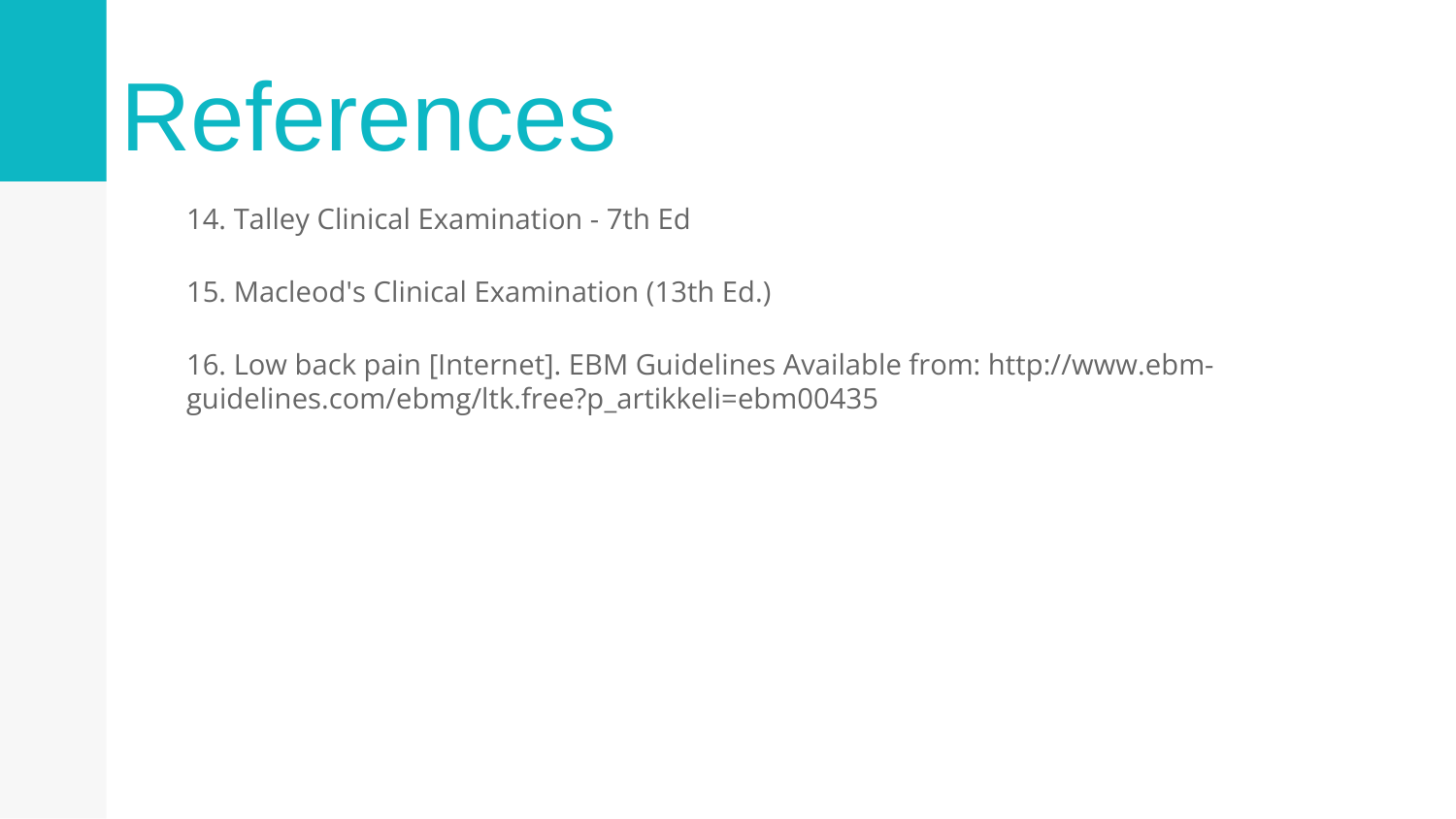

References
14. Talley Clinical Examination - 7th Ed
15. Macleod's Clinical Examination (13th Ed.)
16. Low back pain [Internet]. EBM Guidelines Available from: http://www.ebm-guidelines.com/ebmg/ltk.free?p_artikkeli=ebm00435